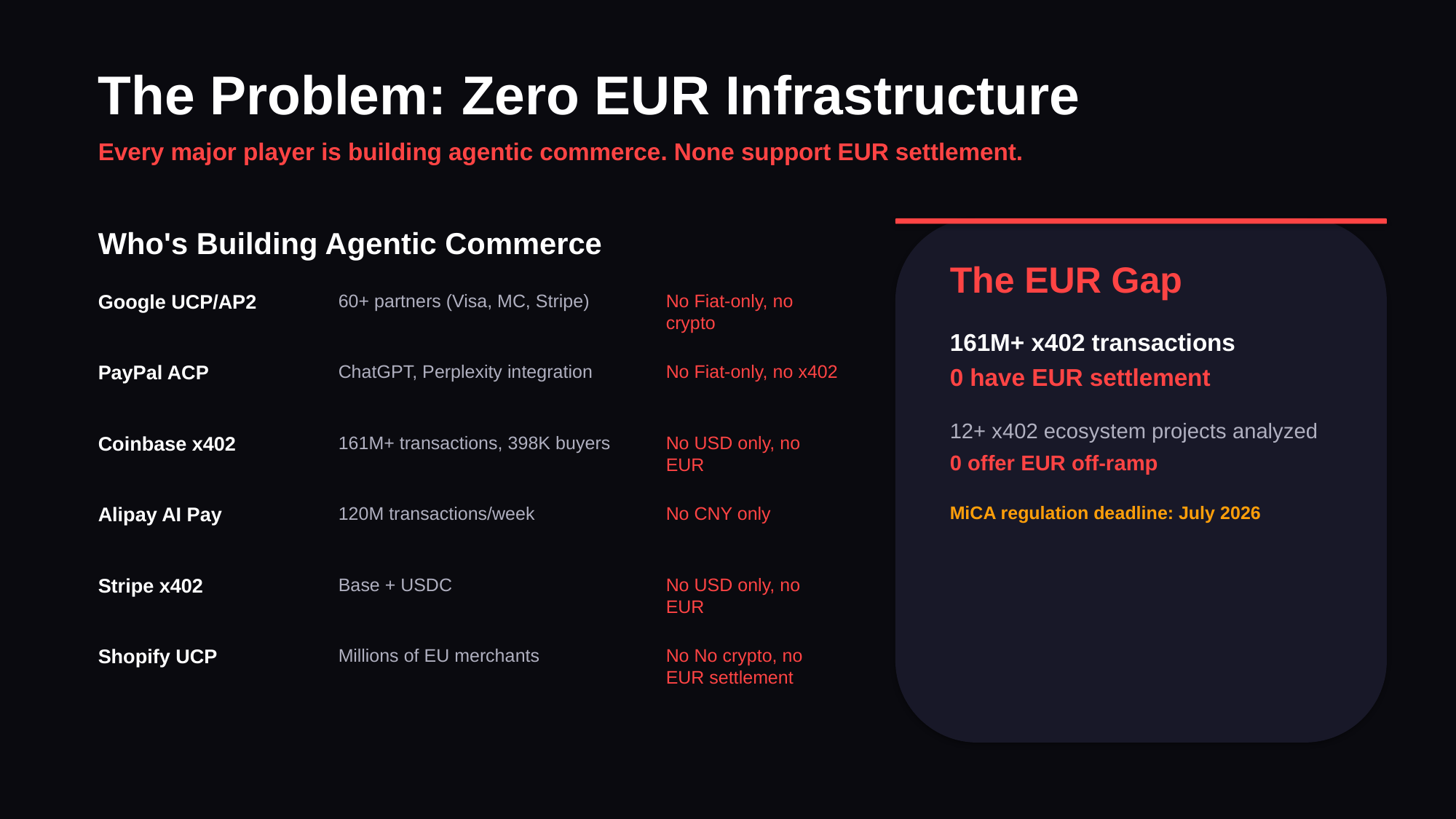

The Problem: Zero EUR Infrastructure
Every major player is building agentic commerce. None support EUR settlement.
Who's Building Agentic Commerce

The EUR Gap

161M+ x402 transactions
0 have EUR settlement

12+ x402 ecosystem projects analyzed
0 offer EUR off-ramp

MiCA regulation deadline: July 2026
Google UCP/AP2
60+ partners (Visa, MC, Stripe)
No Fiat-only, no crypto
PayPal ACP
ChatGPT, Perplexity integration
No Fiat-only, no x402
Coinbase x402
161M+ transactions, 398K buyers
No USD only, no EUR
Alipay AI Pay
120M transactions/week
No CNY only
Stripe x402
Base + USDC
No USD only, no EUR
Shopify UCP
Millions of EU merchants
No No crypto, no EUR settlement